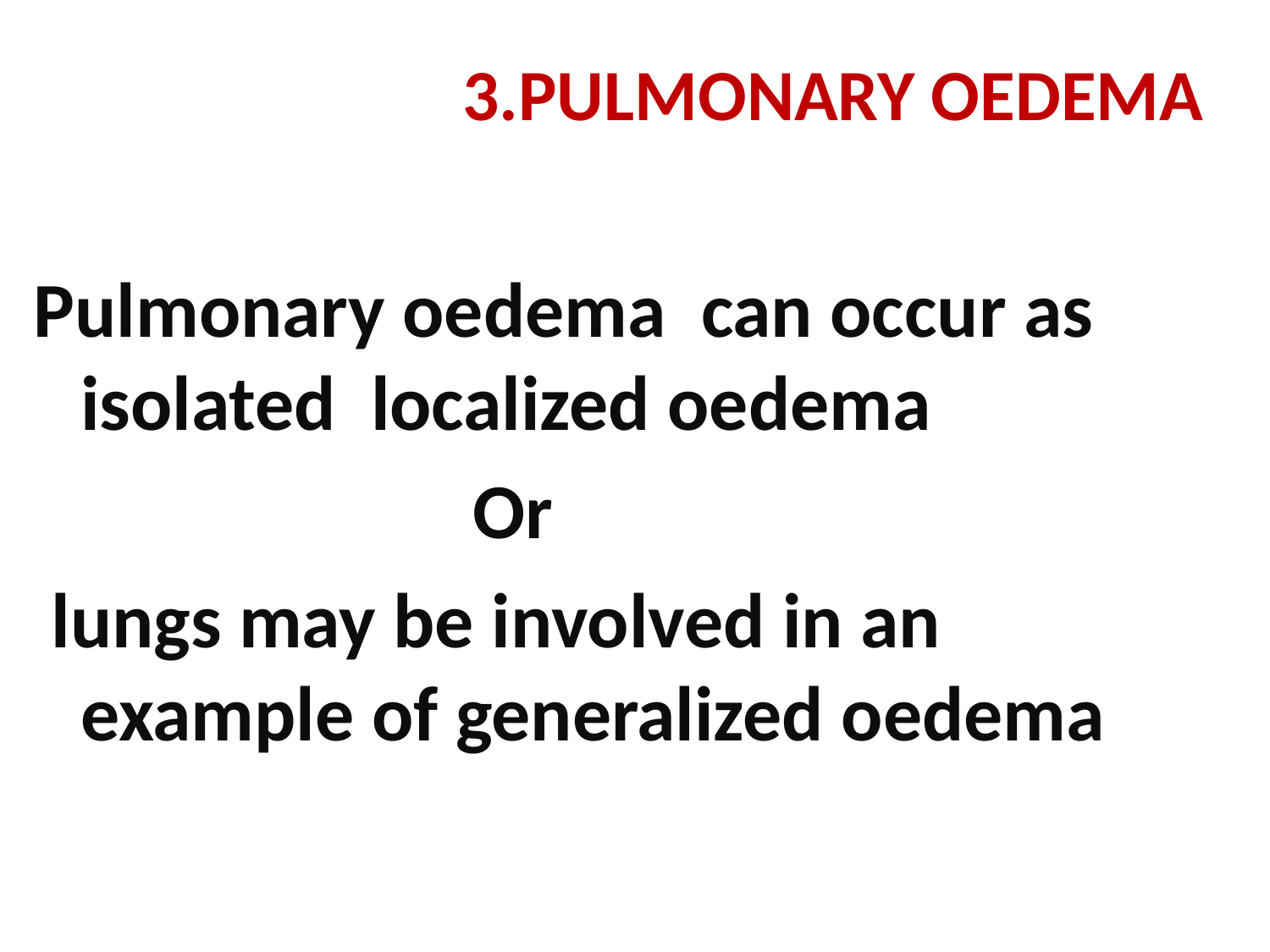

3.PULMONARY OEDEMA

Pulmonary oedema  can occur as isolated  localized oedema
                         Or
 lungs may be involved in an example of generalized oedema